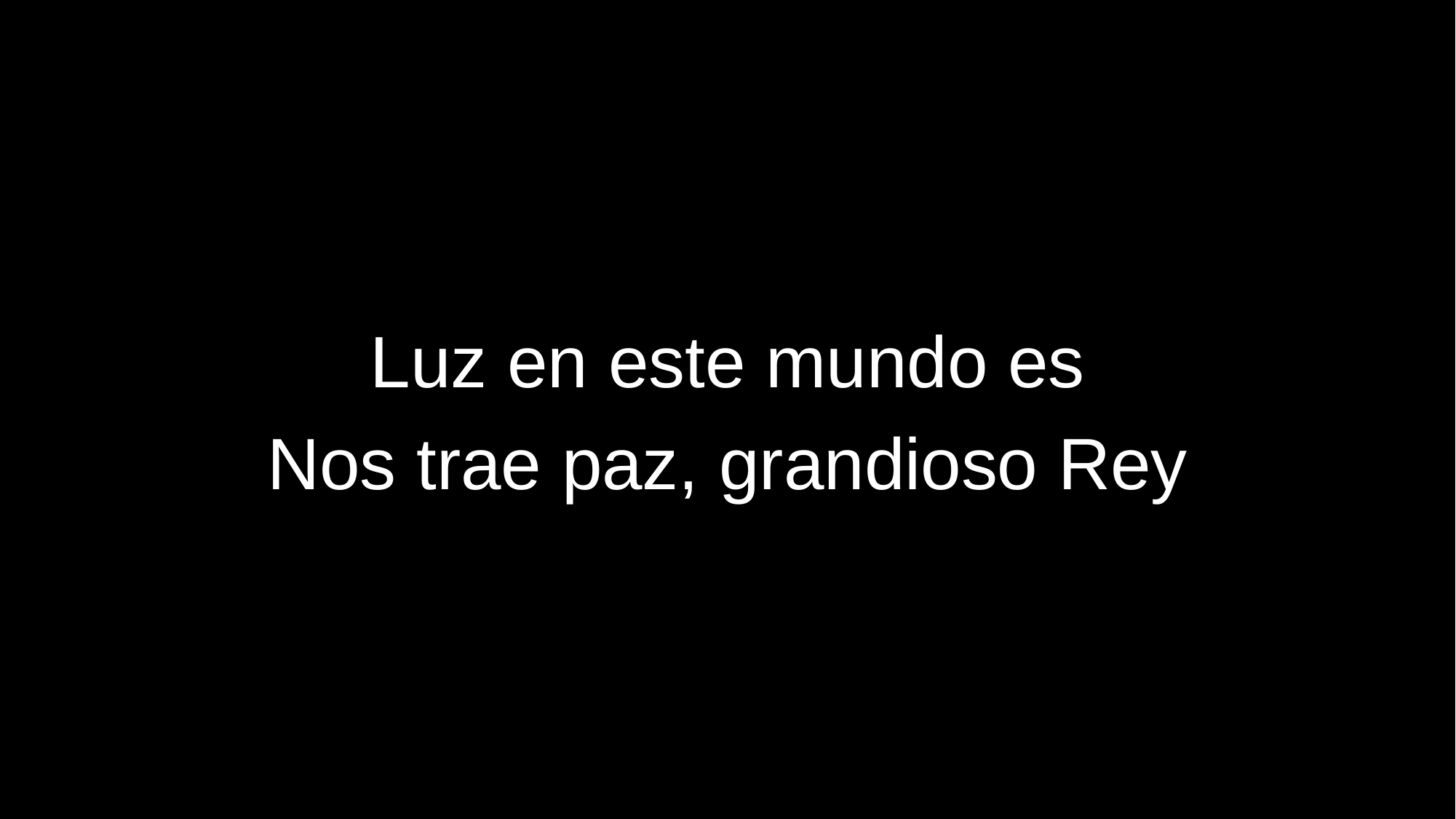

Luz en este mundo es
Nos trae paz, grandioso Rey